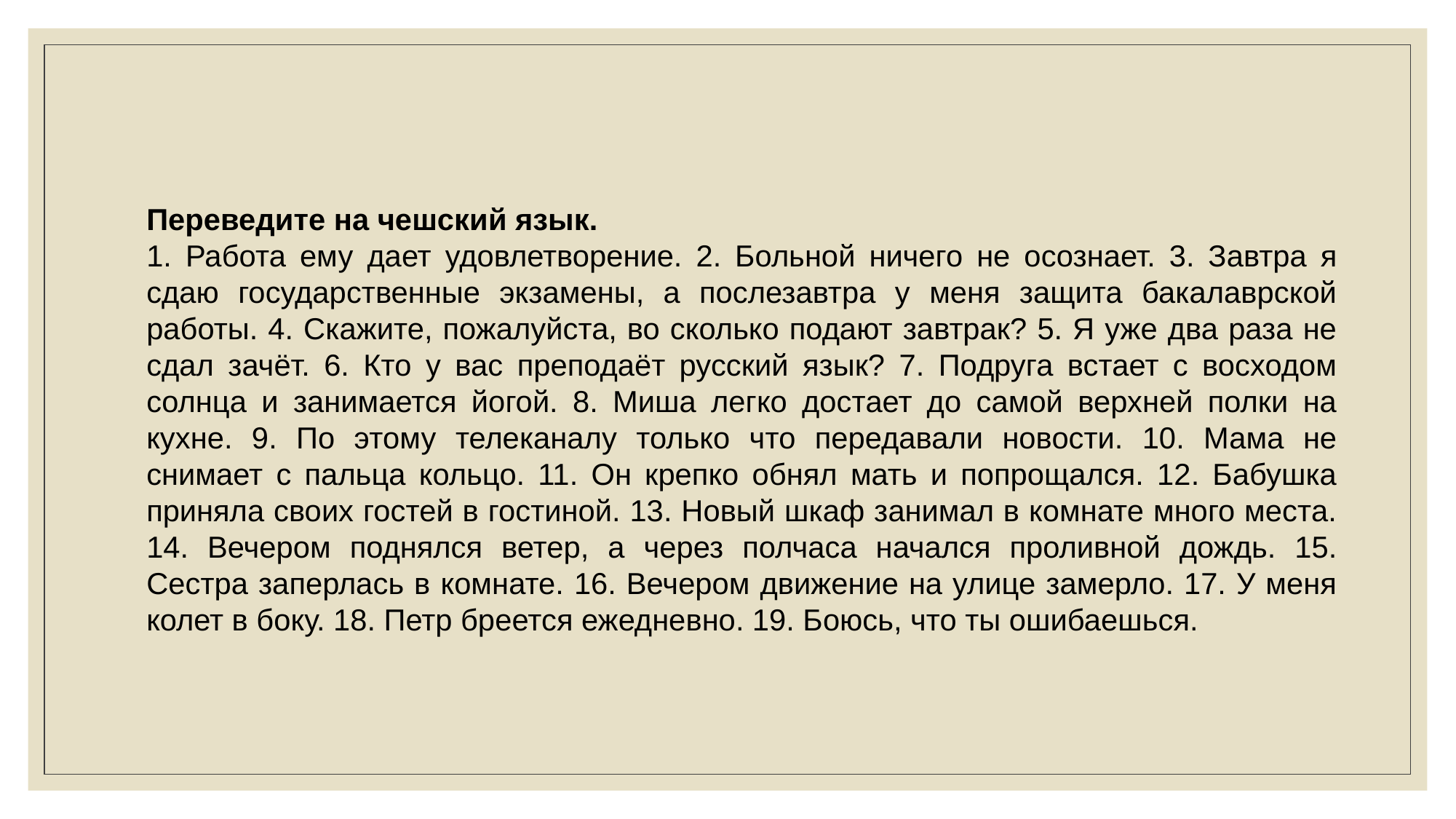

Переведите на чешский язык.
1. Работа ему дает удовлетворение. 2. Больной ничего не осознает. 3. Завтра я сдаю государственные экзамены, а послезавтра у меня защита бакалаврской работы. 4. Скажите, пожалуйста, во сколько подают завтрак? 5. Я уже два раза не сдал зачёт. 6. Кто у вас преподаёт русский язык? 7. Подруга встает с восходом солнца и занимается йогой. 8. Миша легко достает до самой верхней полки на кухне. 9. По этому телеканалу только что передавали новости. 10. Мама не снимает с пальца кольцо. 11. Он крепко обнял мать и попрощался. 12. Бабушка приняла своих гостей в гостиной. 13. Новый шкаф занимал в комнате много места. 14. Вечером поднялся ветер, а через полчаса начался проливной дождь. 15. Сестра заперлась в комнате. 16. Вечером движение на улице замерло. 17. У меня колет в боку. 18. Петр бреется ежедневно. 19. Боюсь, что ты ошибаешься.